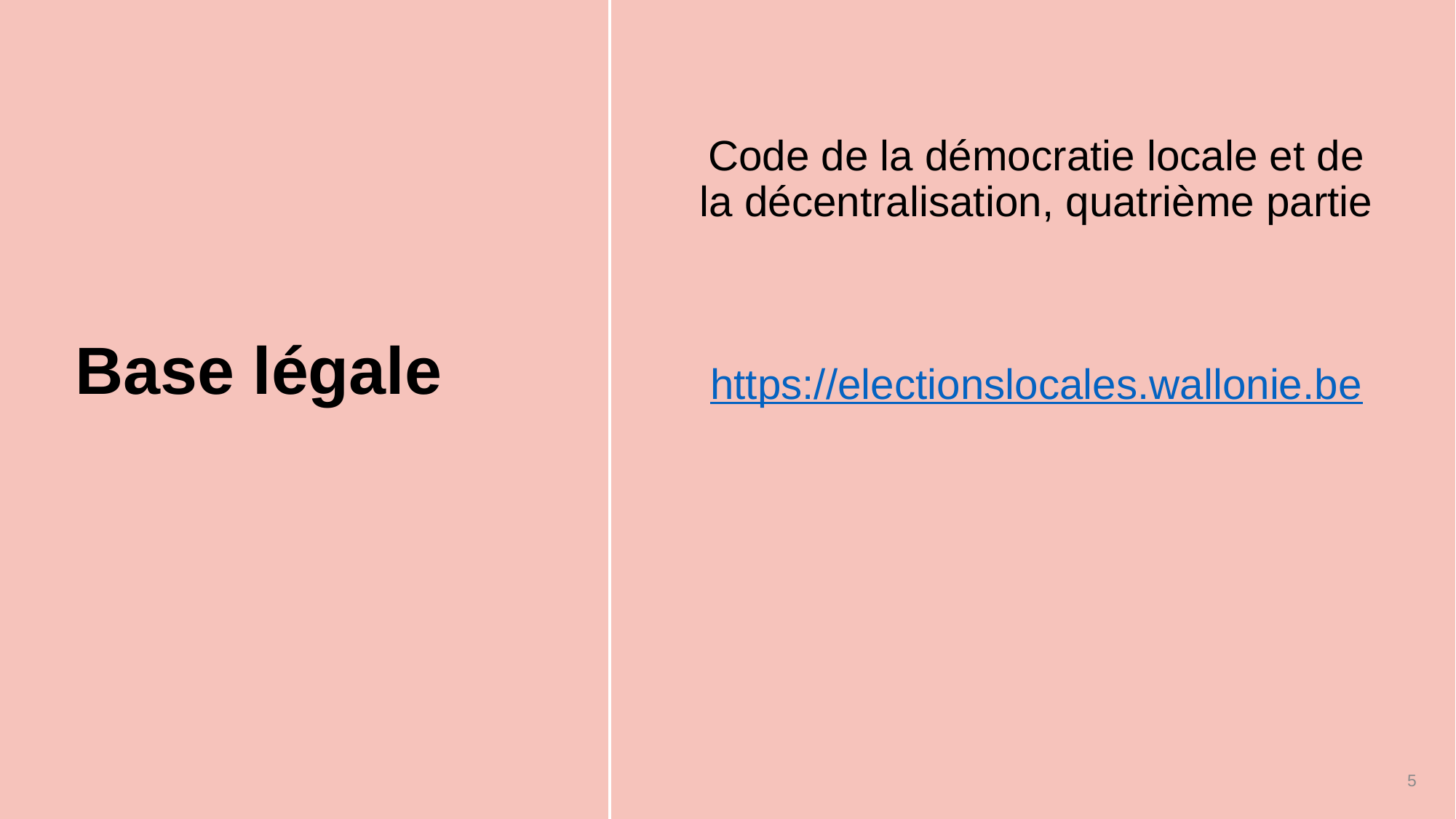

Code de la démocratie locale et de la décentralisation, quatrième partie

https://electionslocales.wallonie.be

# Base légale
5